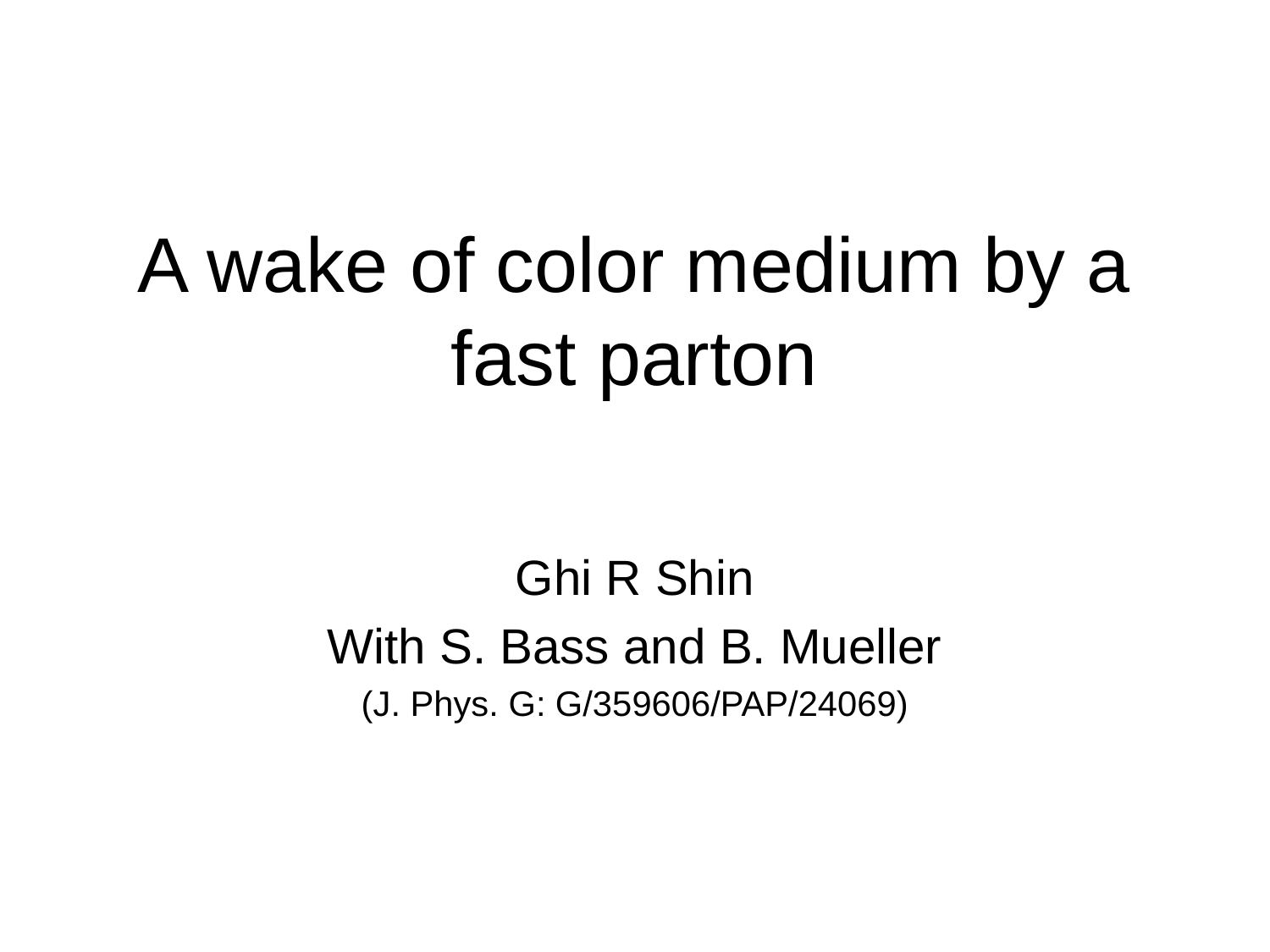

# A wake of color medium by a fast parton
Ghi R Shin
With S. Bass and B. Mueller
(J. Phys. G: G/359606/PAP/24069)